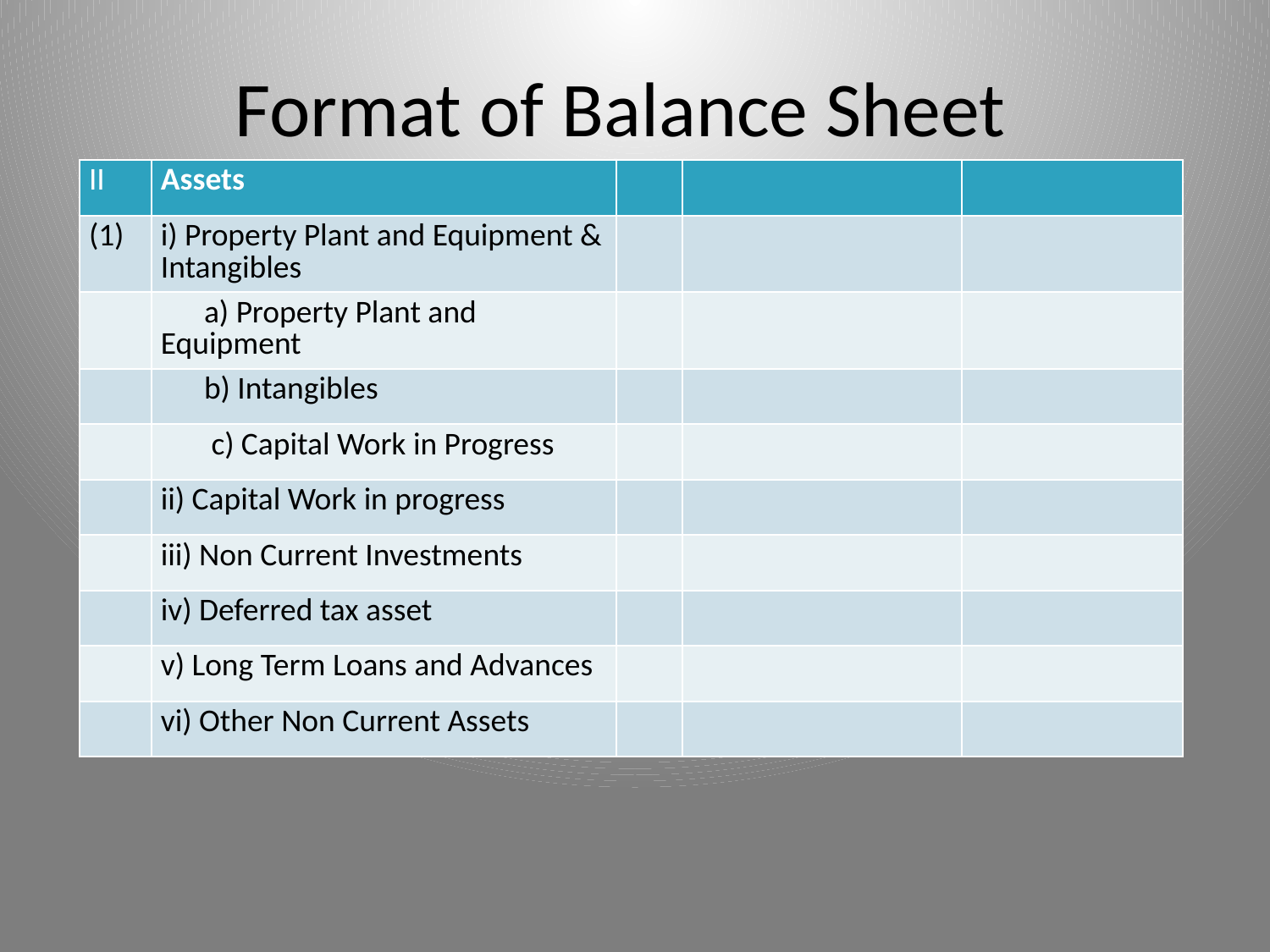

# Format of Balance Sheet
| II | Assets |  |  |  |
| --- | --- | --- | --- | --- |
| (1) | i) Property Plant and Equipment & Intangibles |  |  |  |
|  | a) Property Plant and Equipment |  |  |  |
|  | b) Intangibles |  |  |  |
|  | c) Capital Work in Progress |  |  |  |
|  | ii) Capital Work in progress |  |  |  |
|  | iii) Non Current Investments |  |  |  |
|  | iv) Deferred tax asset |  |  |  |
|  | v) Long Term Loans and Advances |  |  |  |
|  | vi) Other Non Current Assets |  |  |  |